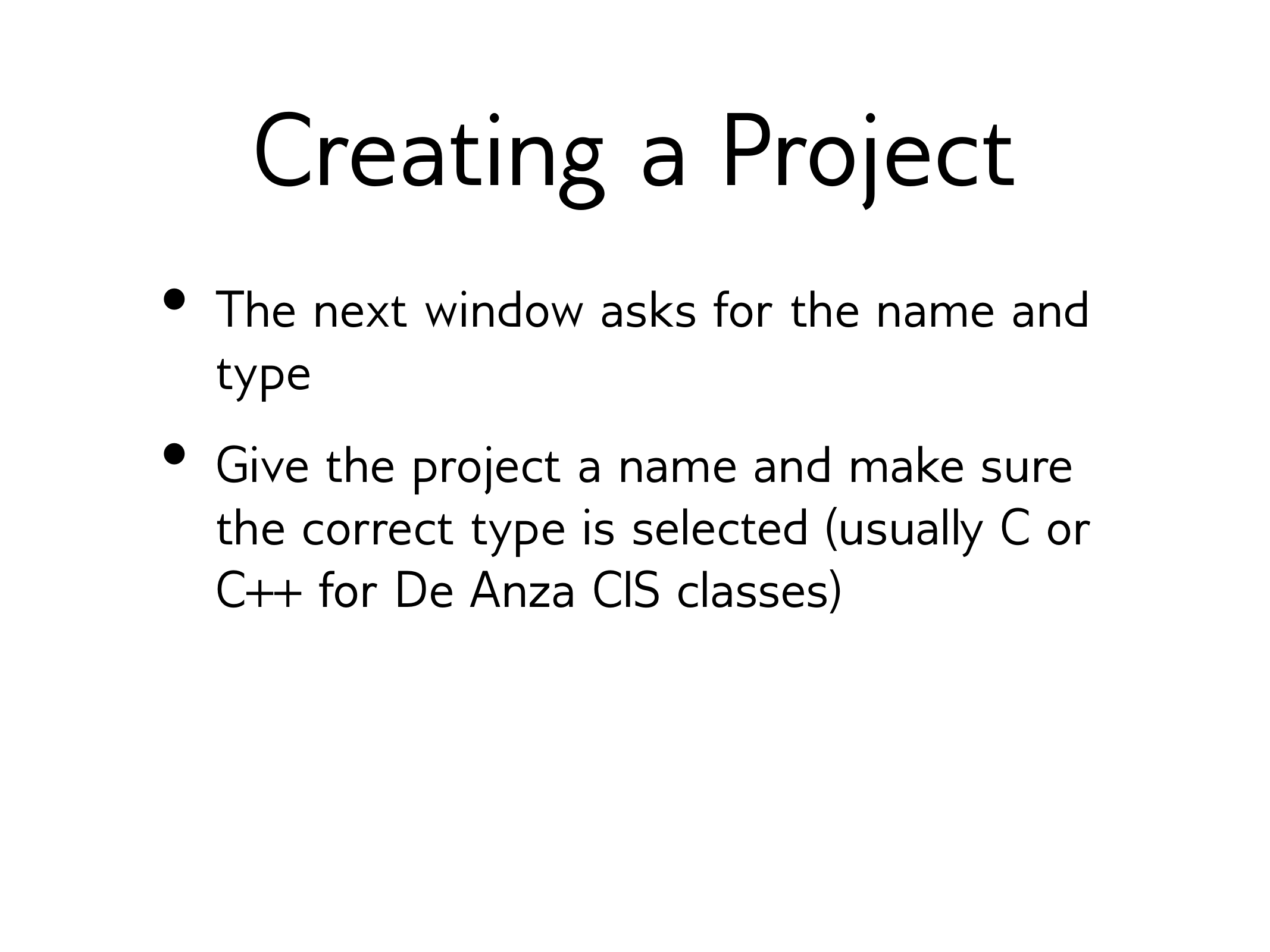

# Creating a Project
The next window asks for the name and type
Give the project a name and make sure the correct type is selected (usually C or C++ for De Anza CIS classes)